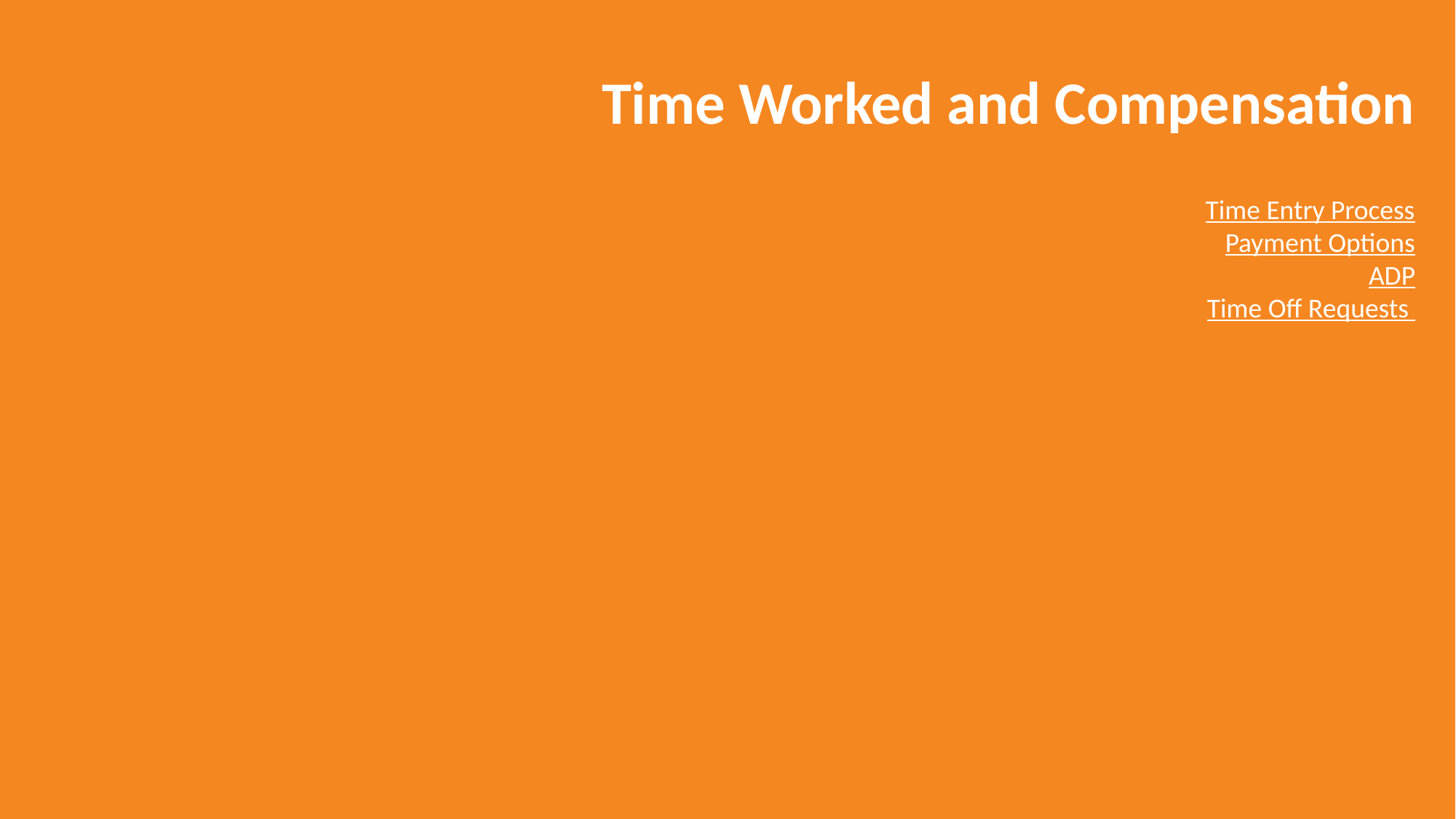

Time Worked and Compensation
Time Entry Process
Payment Options
ADP
Time Off Requests
19